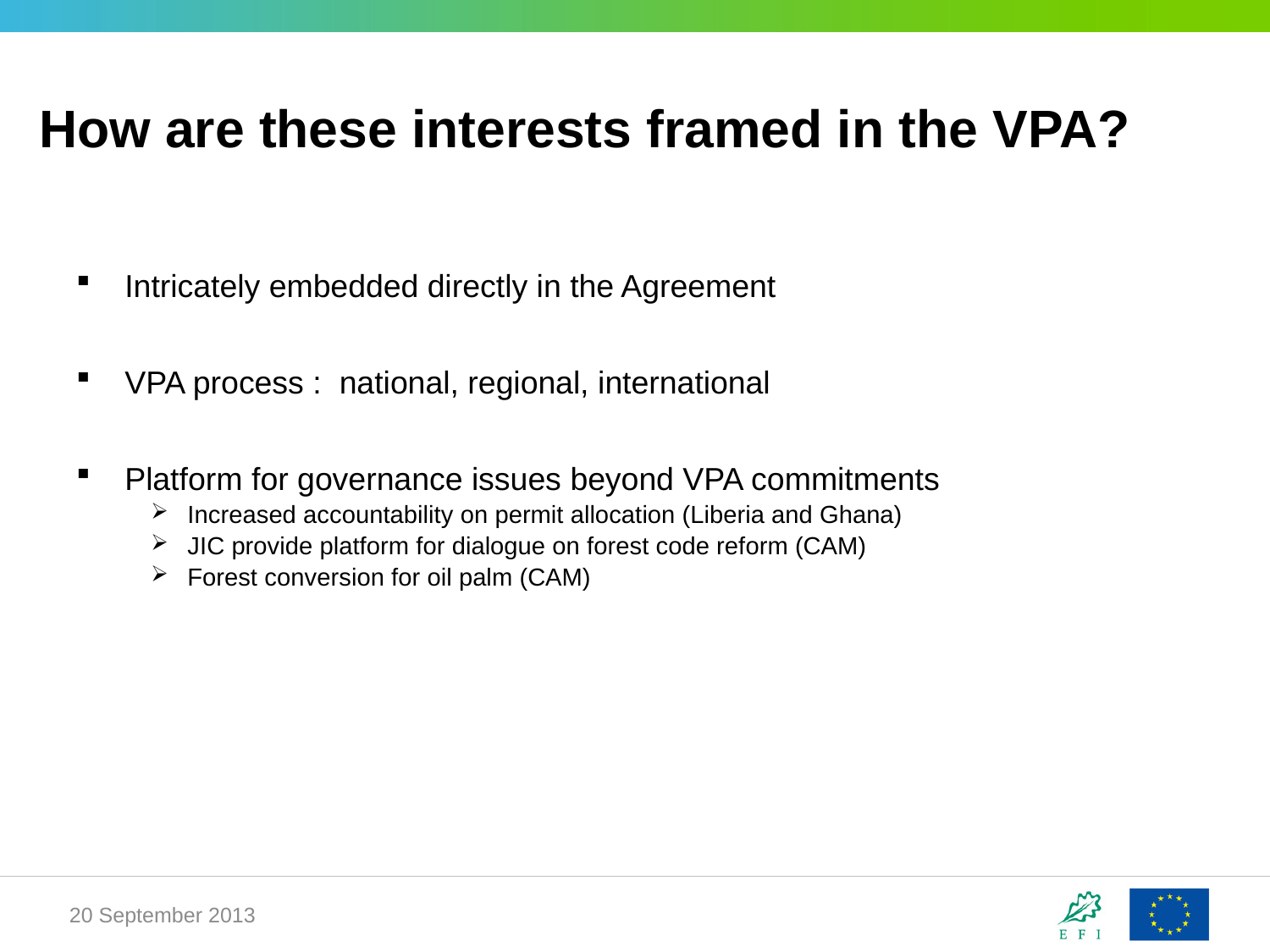

How are these interests framed in the VPA?
Intricately embedded directly in the Agreement

VPA process :  national, regional, international

Platform for governance issues beyond VPA commitments
Increased accountability on permit allocation (Liberia and Ghana)
JIC provide platform for dialogue on forest code reform (CAM)
Forest conversion for oil palm (CAM)